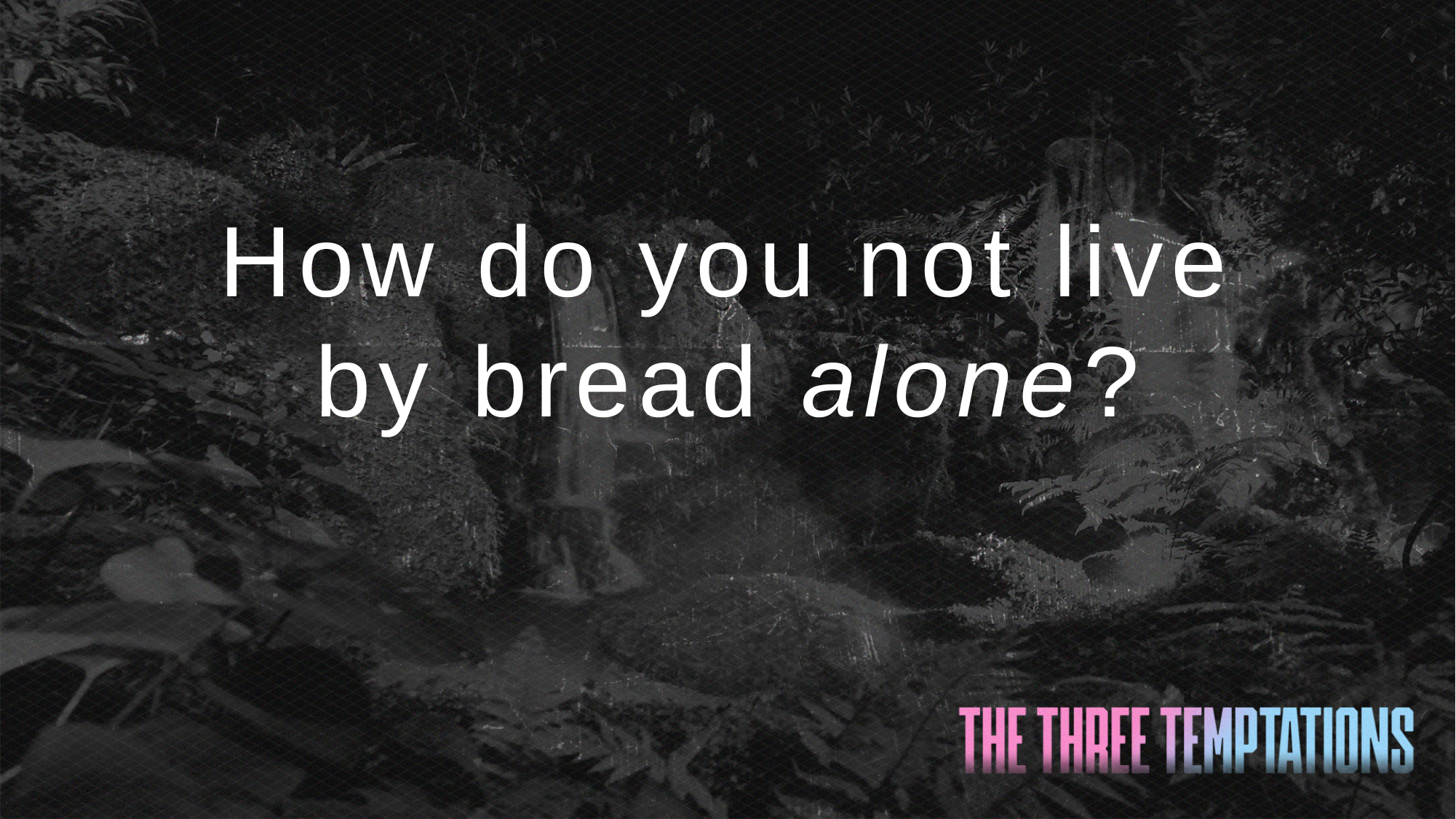

How do you not live by bread alone?